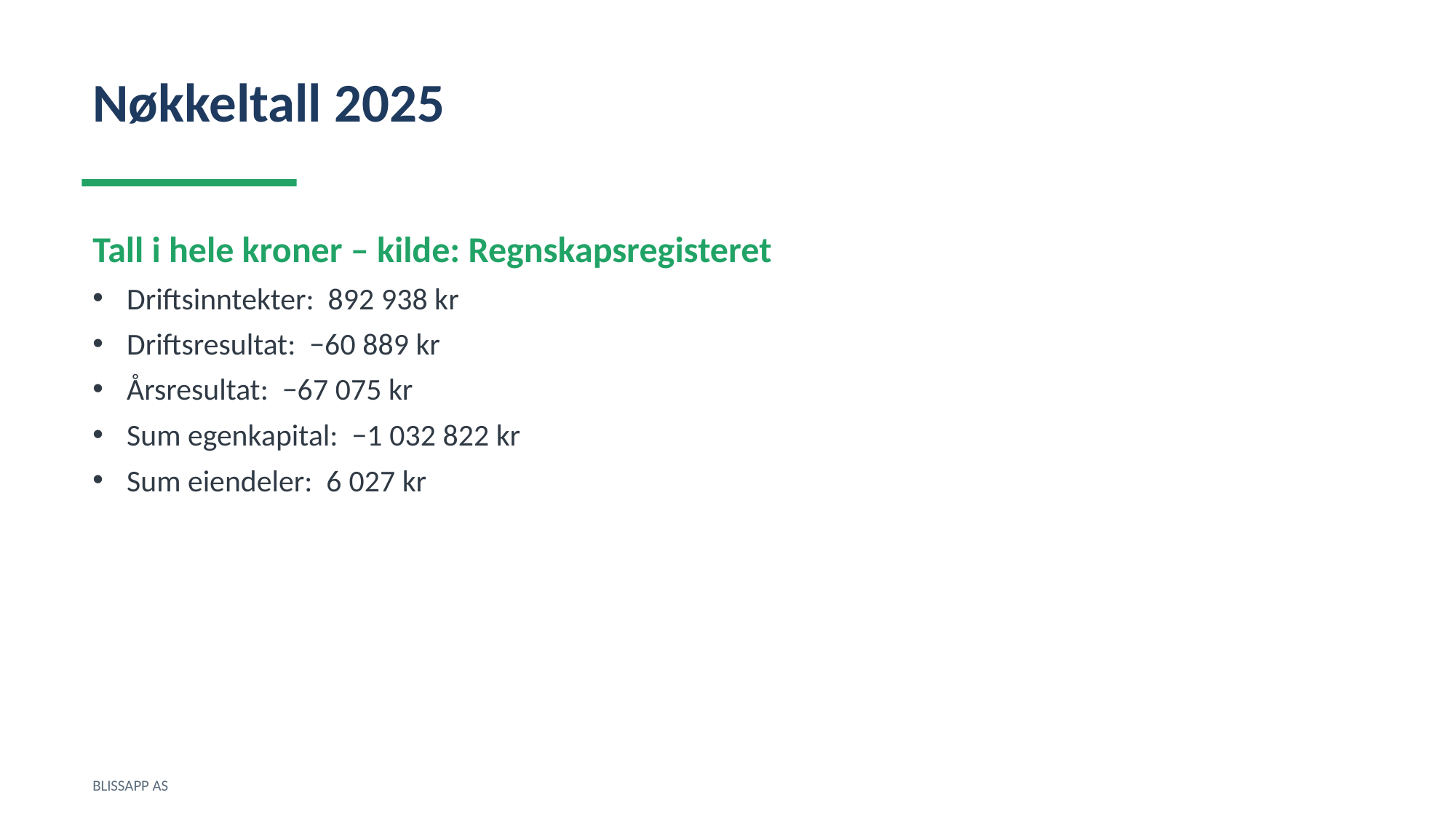

Nøkkeltall 2025

Tall i hele kroner – kilde: Regnskapsregisteret
Driftsinntekter:  892 938 kr
Driftsresultat:  −60 889 kr
Årsresultat:  −67 075 kr
Sum egenkapital:  −1 032 822 kr
Sum eiendeler:  6 027 kr
BLISSAPP AS